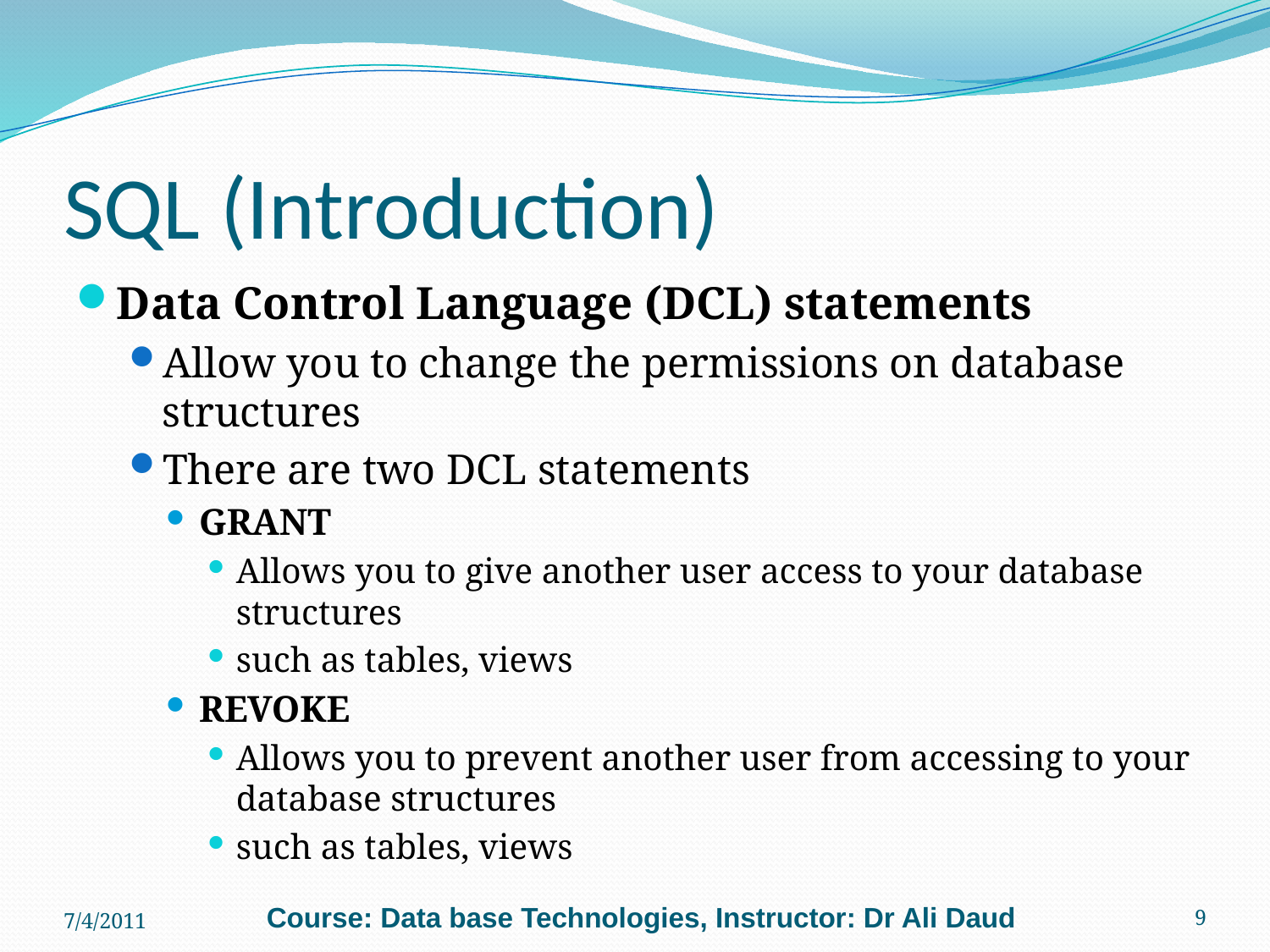

# SQL (Introduction)
Data Control Language (DCL) statements
Allow you to change the permissions on database structures
There are two DCL statements
GRANT
Allows you to give another user access to your database structures
such as tables, views
REVOKE
Allows you to prevent another user from accessing to your database structures
such as tables, views

7/4/2011
Course: Data base Technologies, Instructor: Dr Ali Daud
9